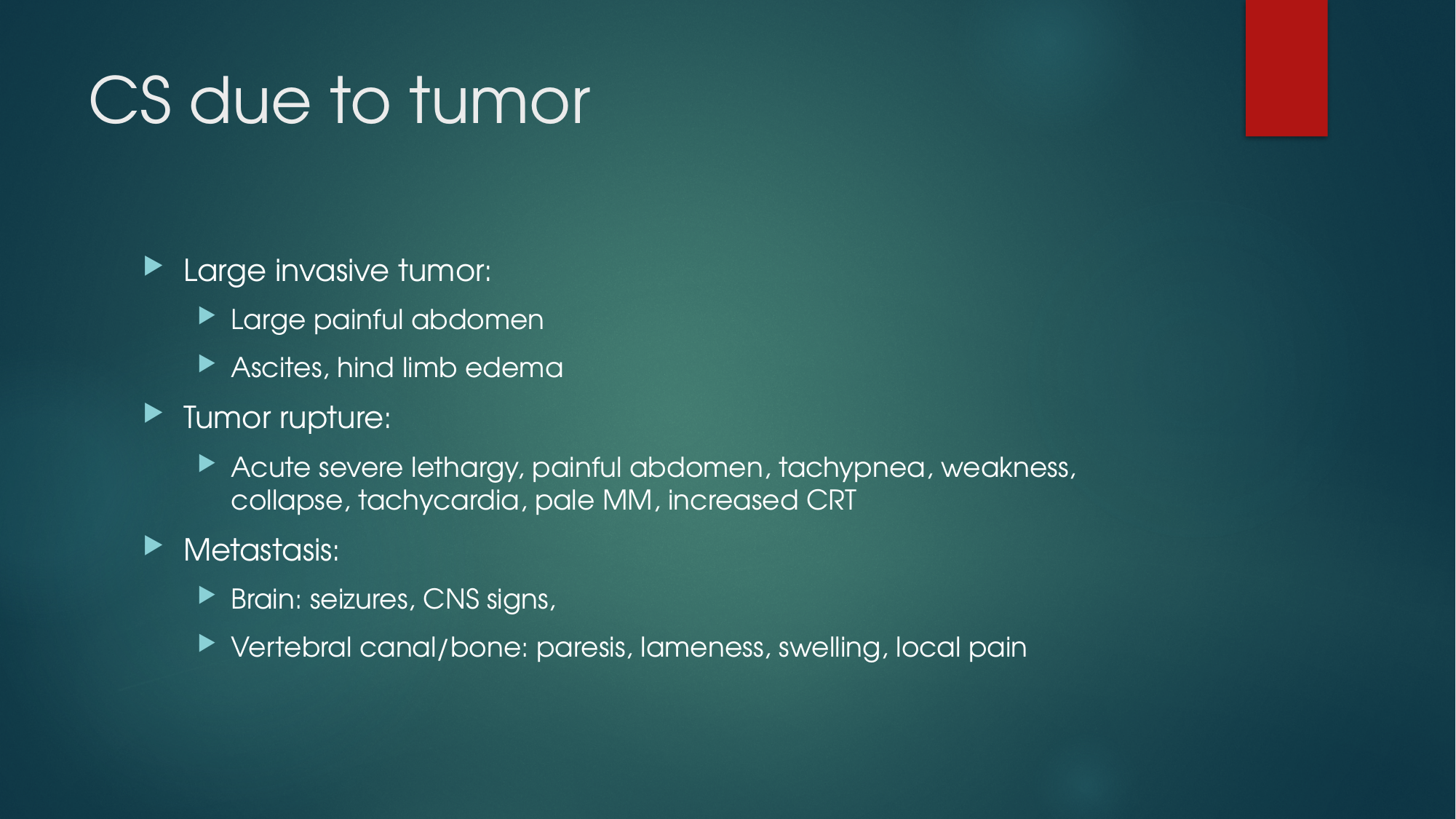

# CS due to tumor
Large invasive tumor:
Large painful abdomen
Ascites, hind limb edema
Tumor rupture:
Acute severe lethargy, painful abdomen, tachypnea, weakness, collapse, tachycardia, pale MM, increased CRT
Metastasis:
Brain: seizures, CNS signs,
Vertebral canal/bone: paresis, lameness, swelling, local pain